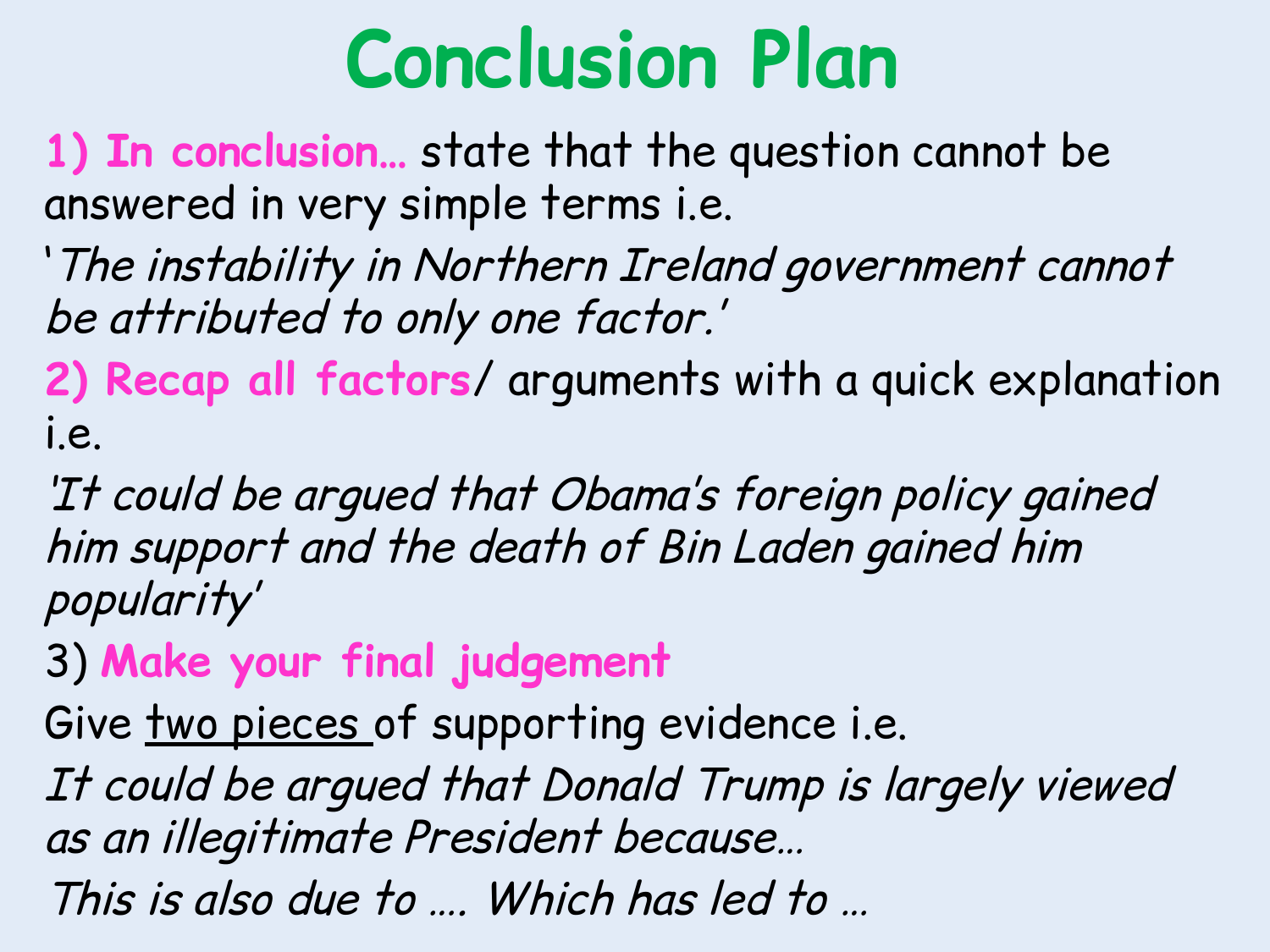

# Conclusion Plan
1) In conclusion… state that the question cannot be answered in very simple terms i.e.
‘The instability in Northern Ireland government cannot be attributed to only one factor.’
2) Recap all factors/ arguments with a quick explanation i.e.
‘It could be argued that Obama’s foreign policy gained him support and the death of Bin Laden gained him popularity’
3) Make your final judgement
Give two pieces of supporting evidence i.e.
It could be argued that Donald Trump is largely viewed as an illegitimate President because…
This is also due to …. Which has led to …